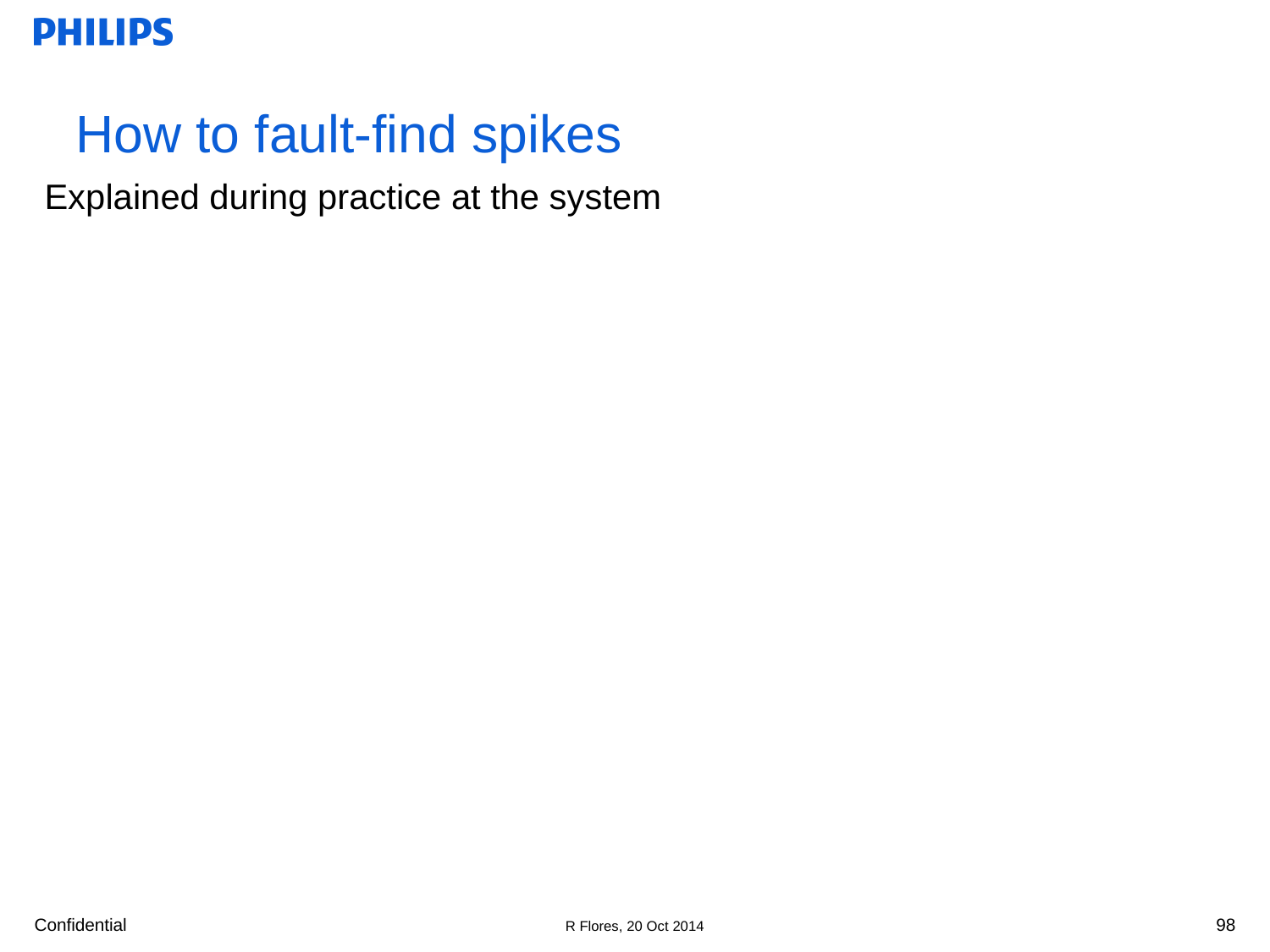

#
How to fault-find spikes
Explained during practice at the system
98